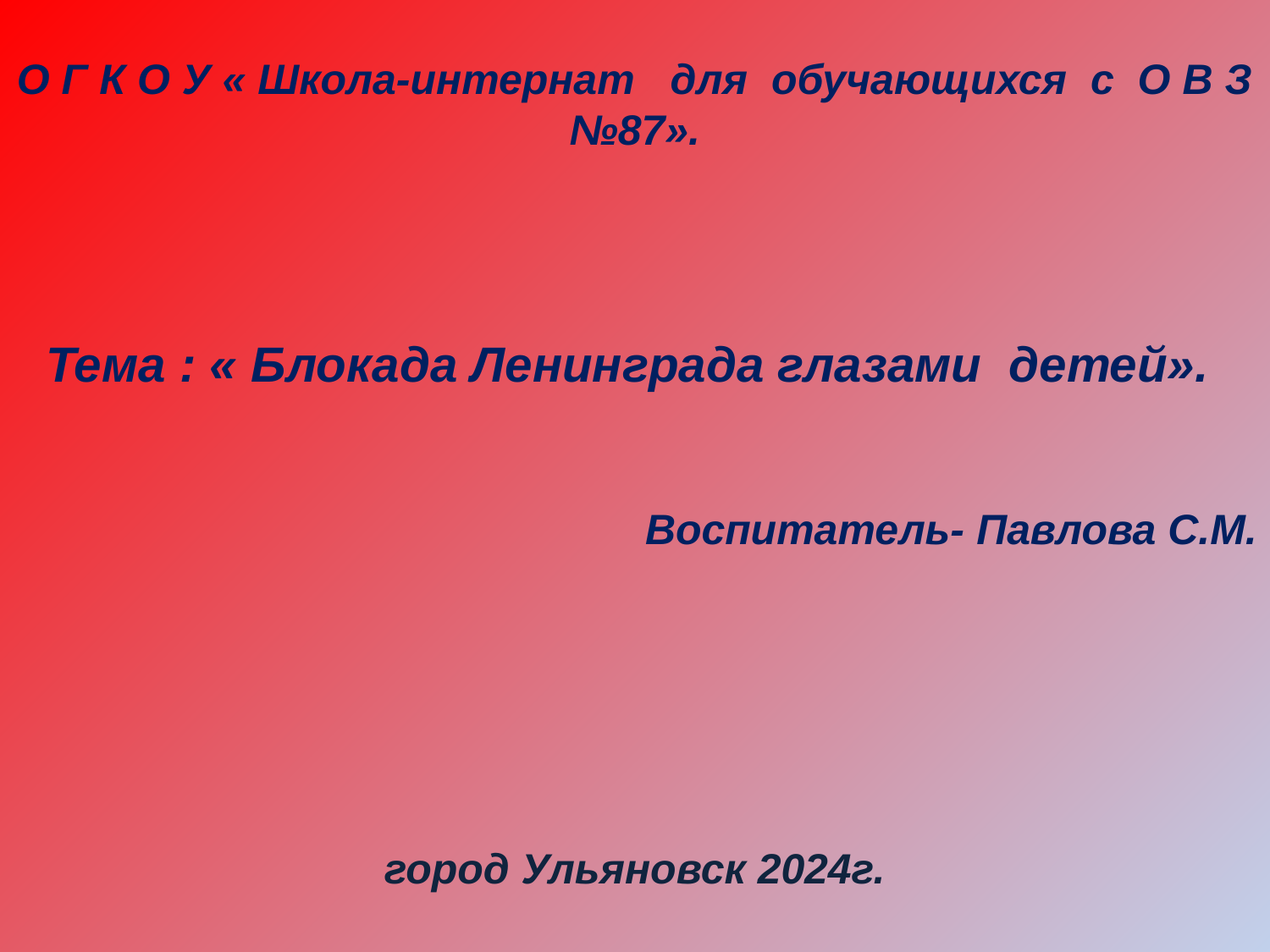

О Г К О У « Школа-интернат   для  обучающихся  с  О В З №87».
Тема : « Блокада Ленинграда глазами  детей».
Воспитатель- Павлова С.М.
город Ульяновск 2024г.